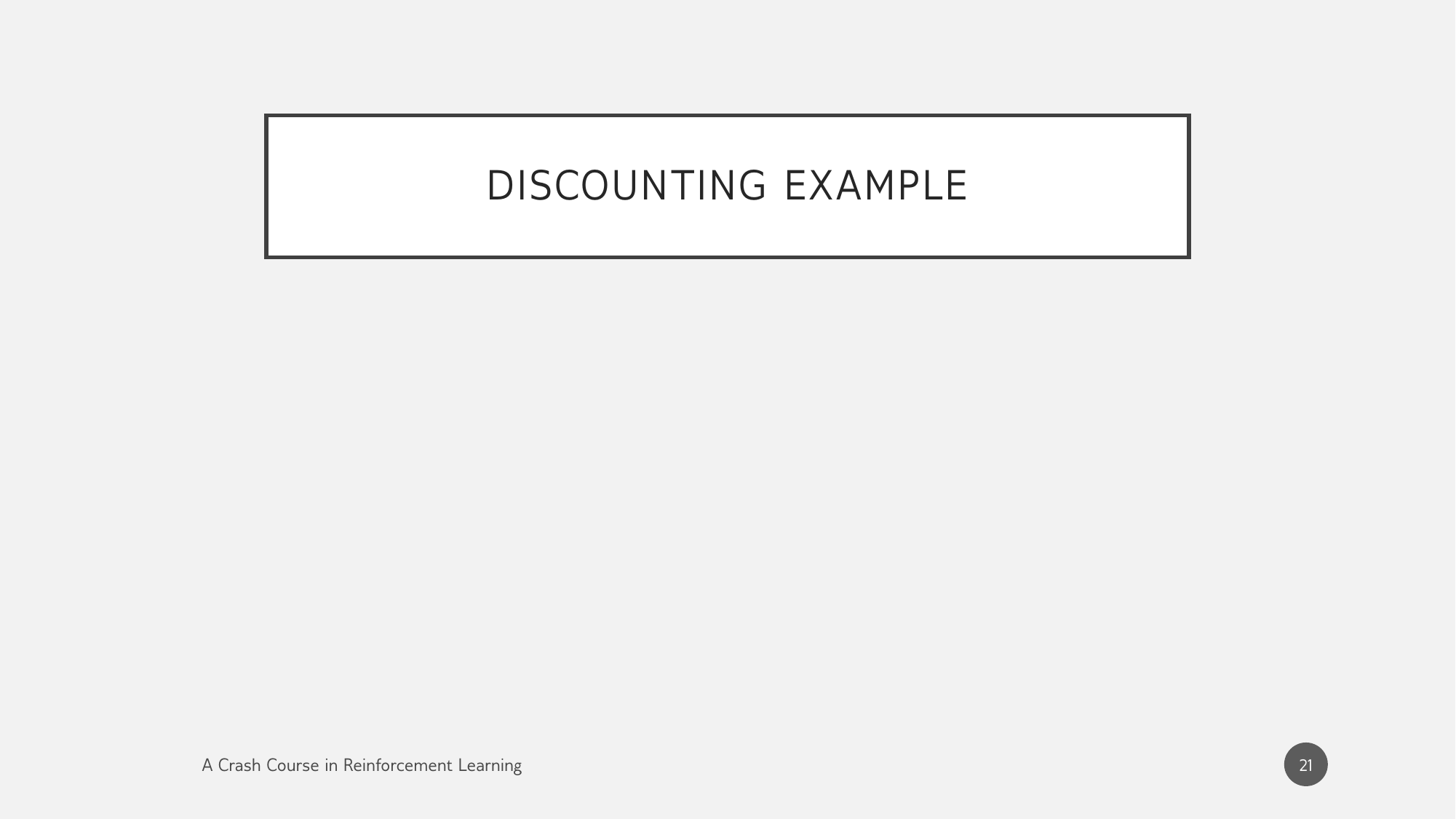

# Discounting example

21
A Crash Course in Reinforcement Learning